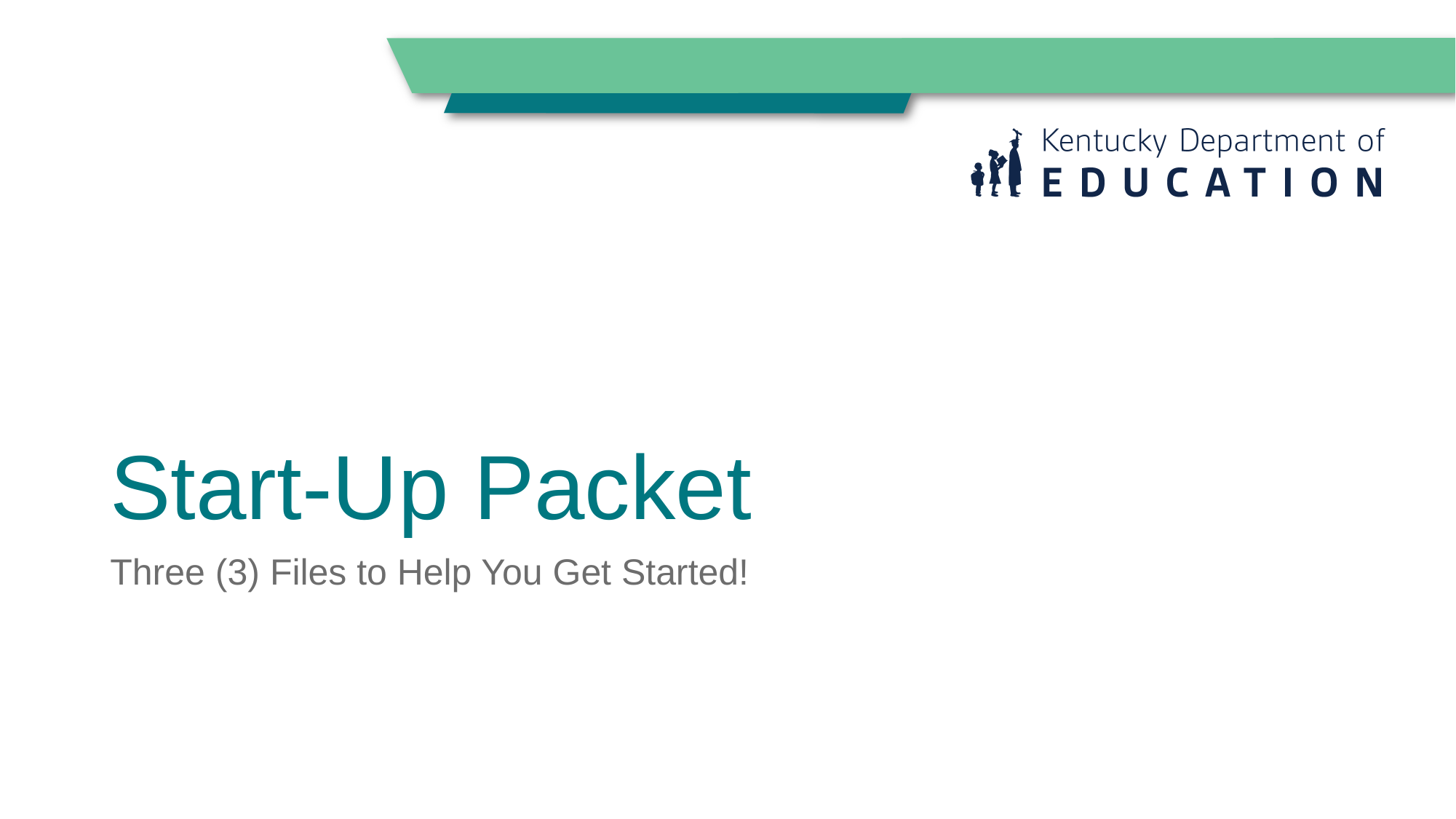

# Start-Up Packet
Three (3) Files to Help You Get Started!